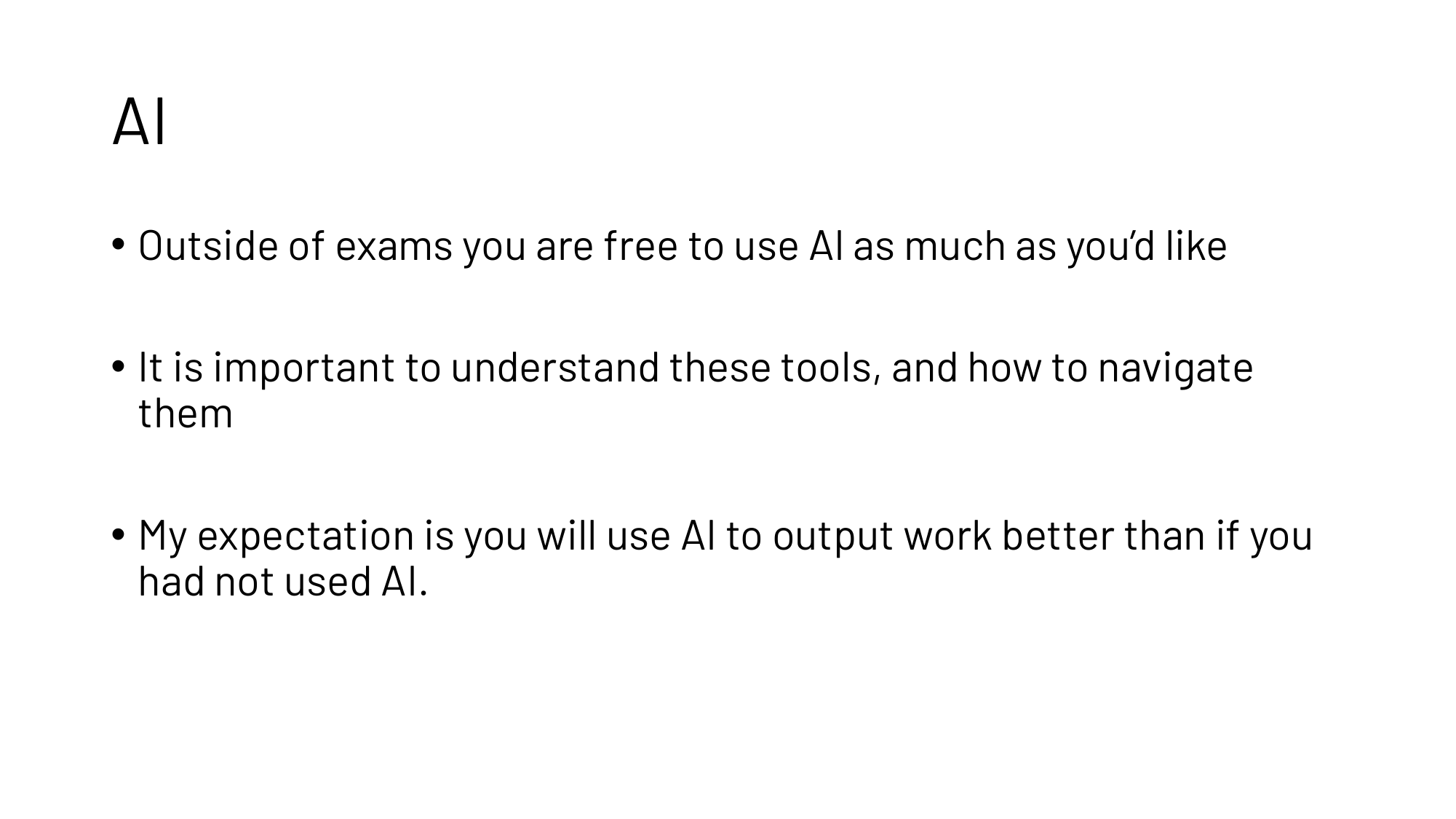

# AI
Outside of exams you are free to use AI as much as you’d like

It is important to understand these tools, and how to navigate them

My expectation is you will use AI to output work better than if you had not used AI.